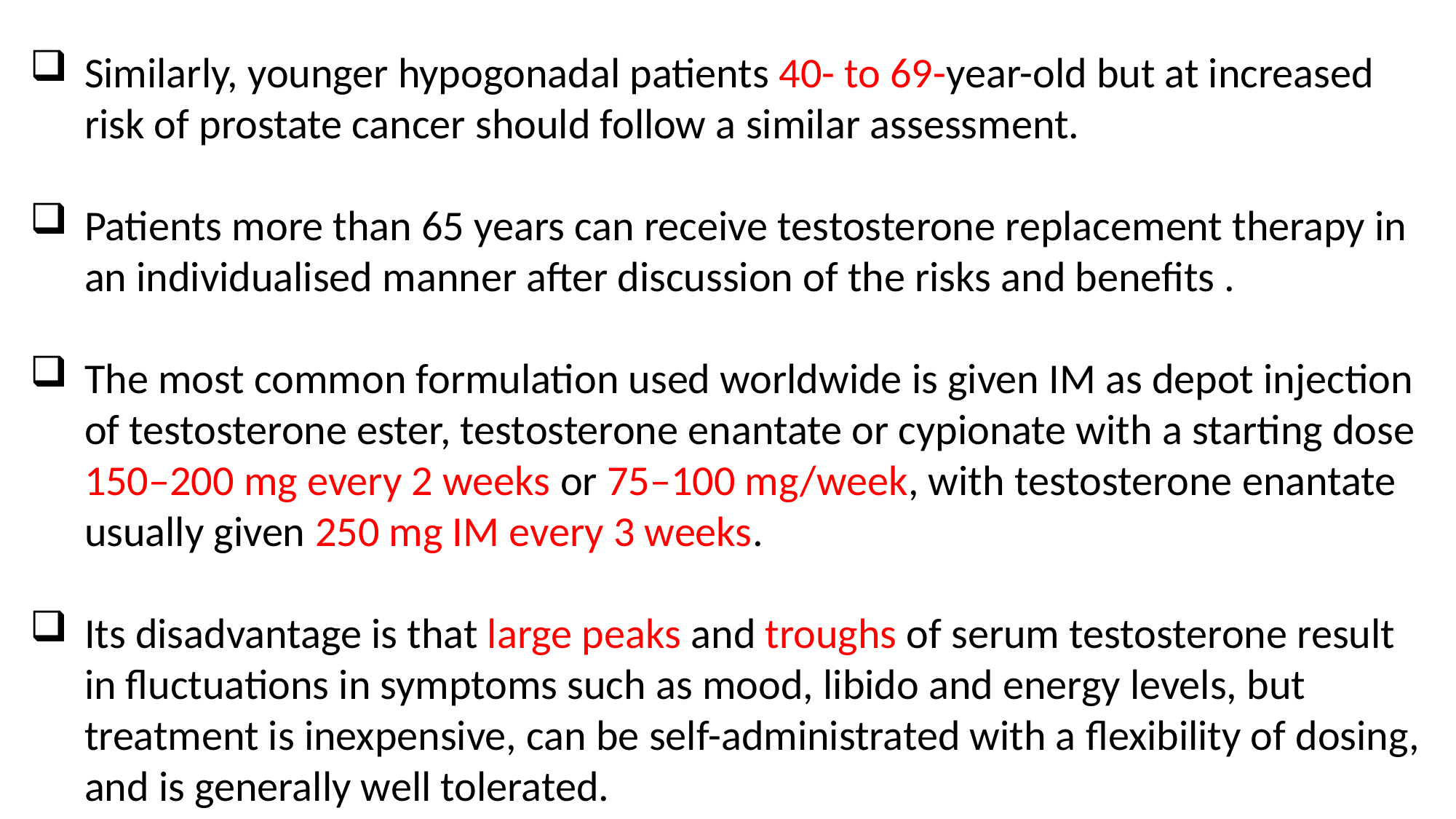

Similarly, younger hypogonadal patients 40- to 69-year-old but at increased risk of prostate cancer should follow a similar assessment.

Patients more than 65 years can receive testosterone replacement therapy in an individualised manner after discussion of the risks and benefits .

The most common formulation used worldwide is given IM as depot injection of testosterone ester, testosterone enantate or cypionate with a starting dose 150–200 mg every 2 weeks or 75–100 mg/week, with testosterone enantate usually given 250 mg IM every 3 weeks.

Its disadvantage is that large peaks and troughs of serum testosterone result in fluctuations in symptoms such as mood, libido and energy levels, but treatment is inexpensive, can be self-administrated with a flexibility of dosing, and is generally well tolerated.